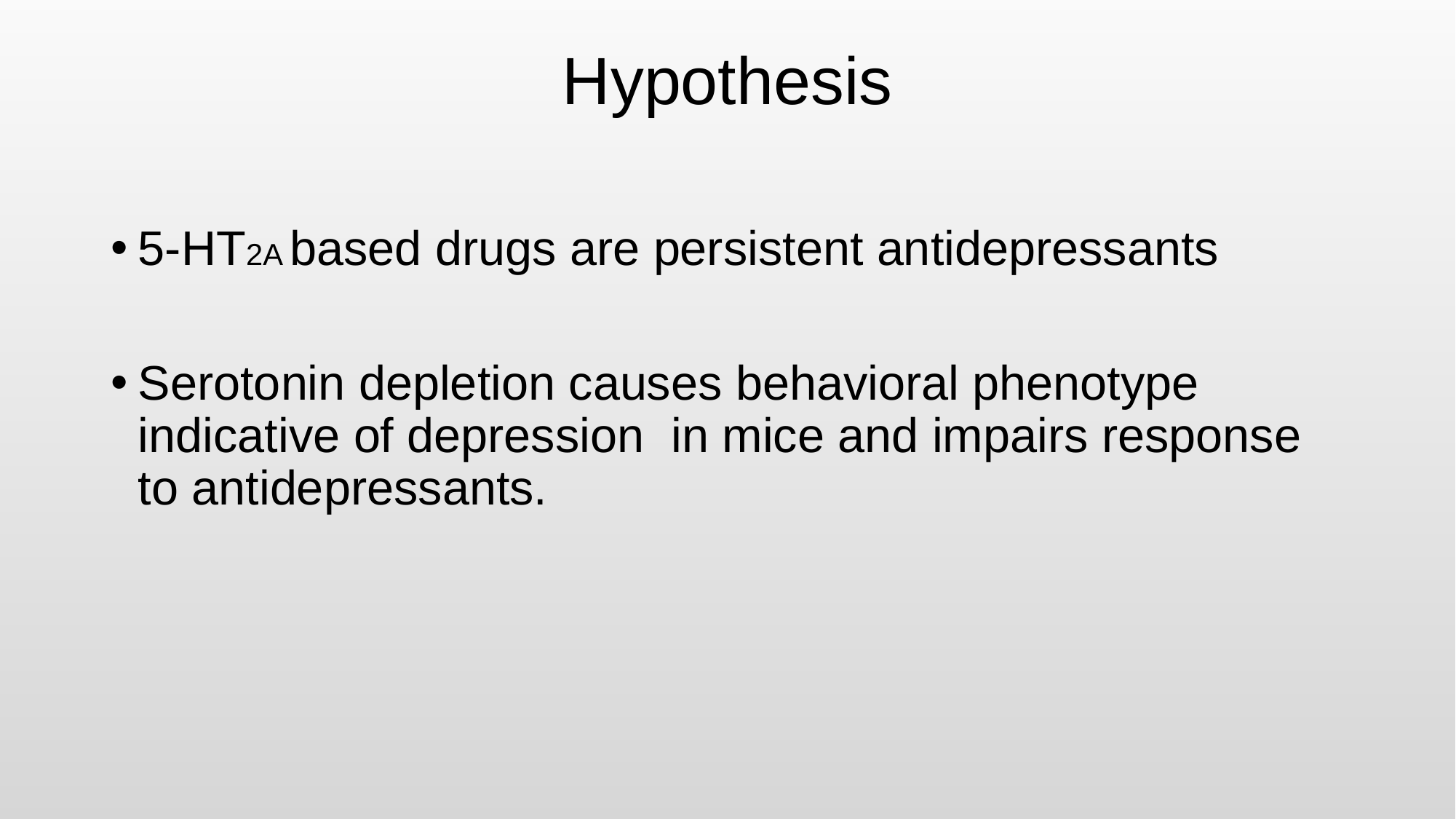

# Hypothesis
5-HT2A based drugs are persistent antidepressants

Serotonin depletion causes behavioral phenotype indicative of depression  in mice and impairs response to antidepressants.